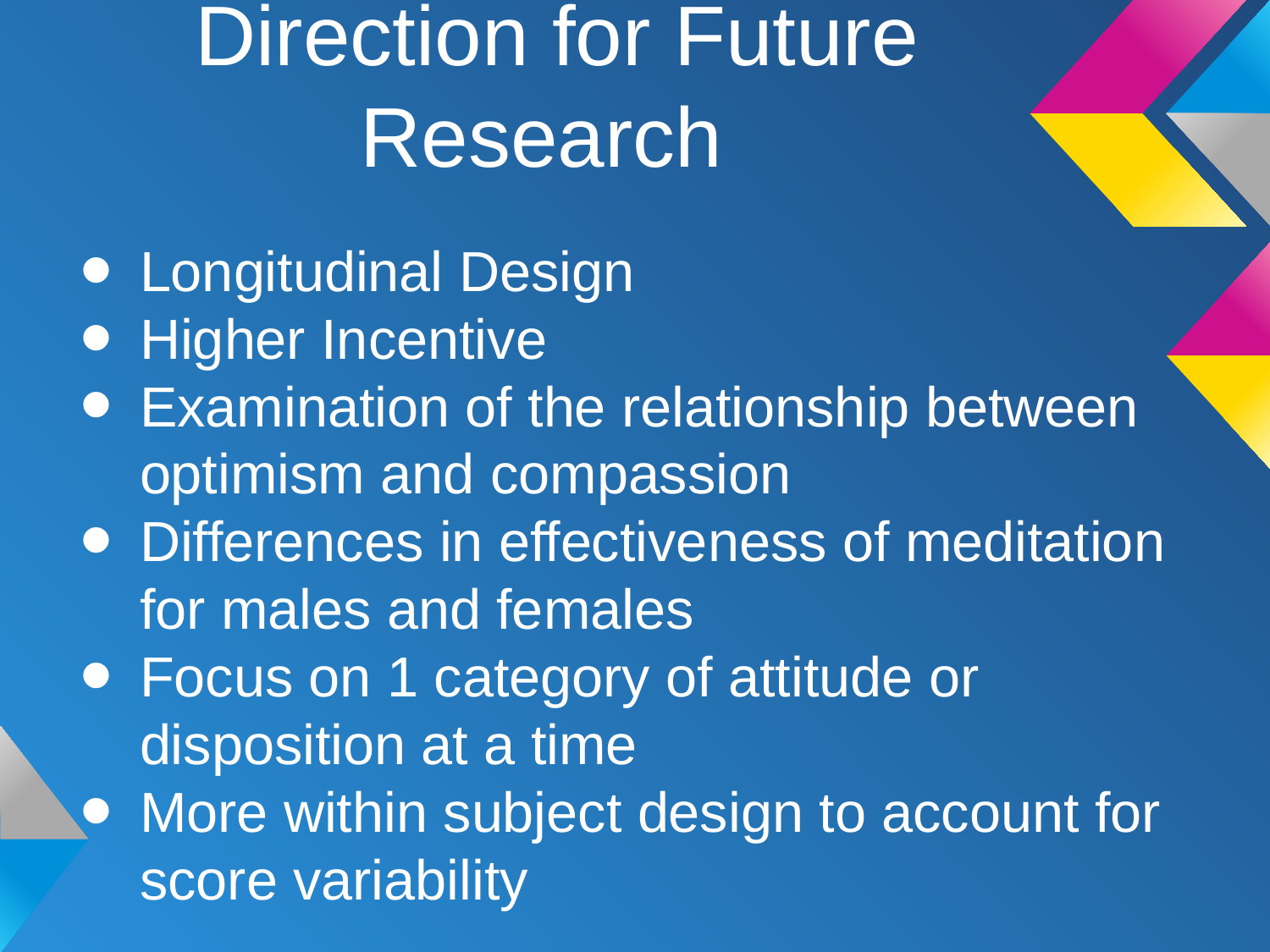

# Direction for Future Research
Longitudinal Design
Higher Incentive
Examination of the relationship between optimism and compassion
Differences in effectiveness of meditation for males and females
Focus on 1 category of attitude or disposition at a time
More within subject design to account for score variability